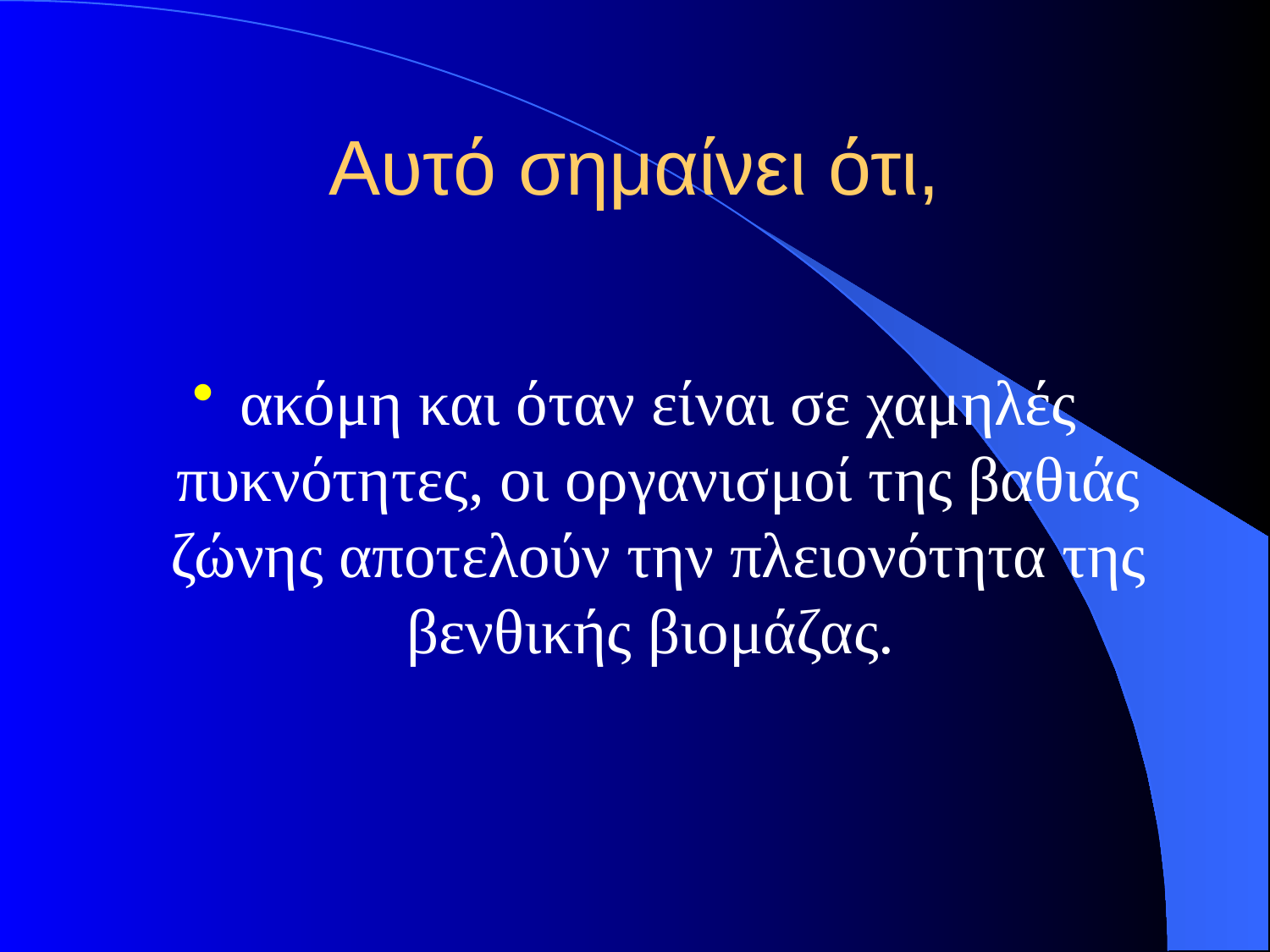

# Αυτό σημαίνει ότι,

ακόμη και όταν είναι σε χαμηλές πυκνότητες, οι οργανισμοί της βαθιάς ζώνης αποτελούν την πλειονότητα της βενθικής βιομάζας.